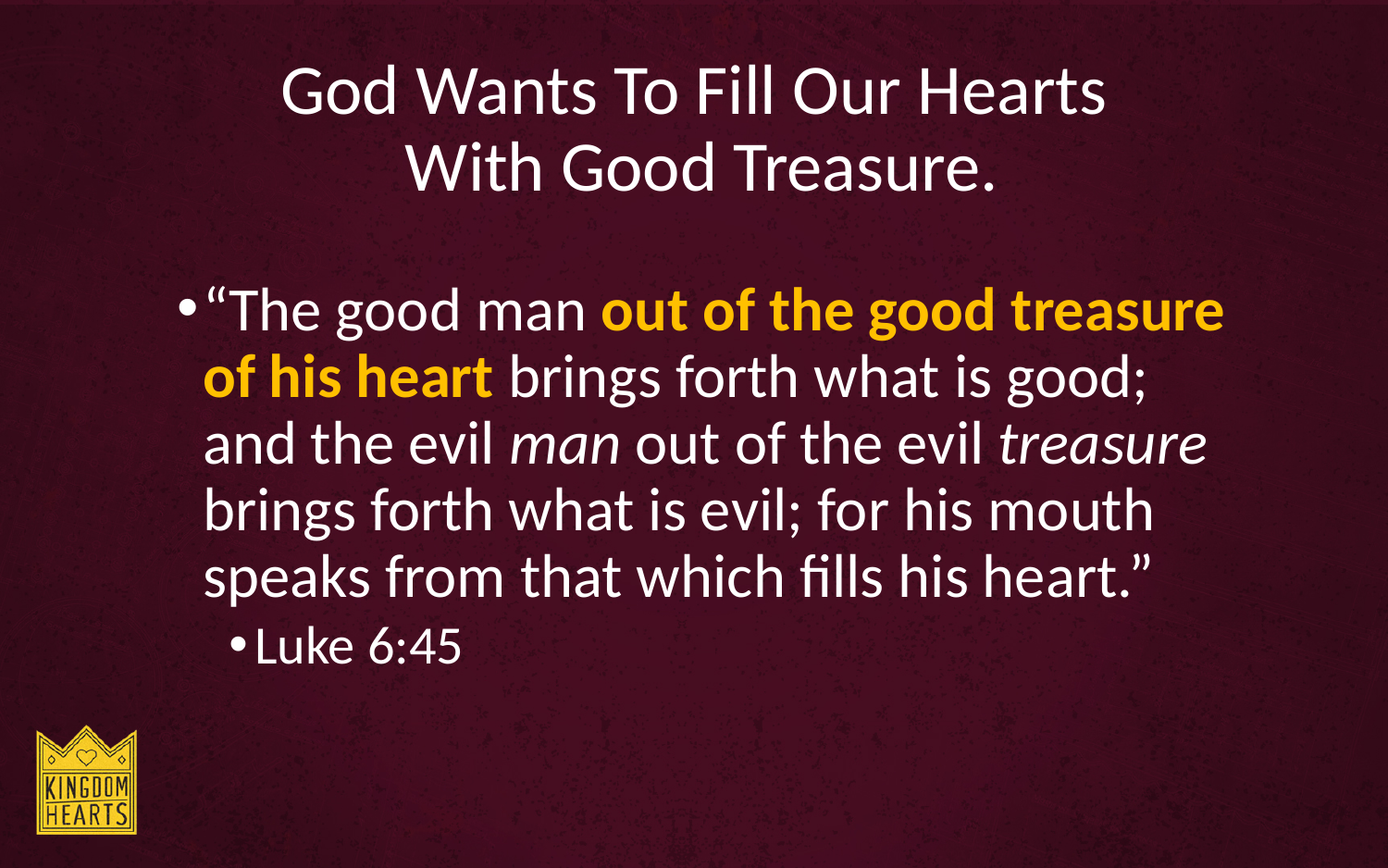

# God Wants To Fill Our Hearts With Good Treasure.
“The good man out of the good treasure of his heart brings forth what is good; and the evil man out of the evil treasure brings forth what is evil; for his mouth speaks from that which fills his heart.”
Luke 6:45